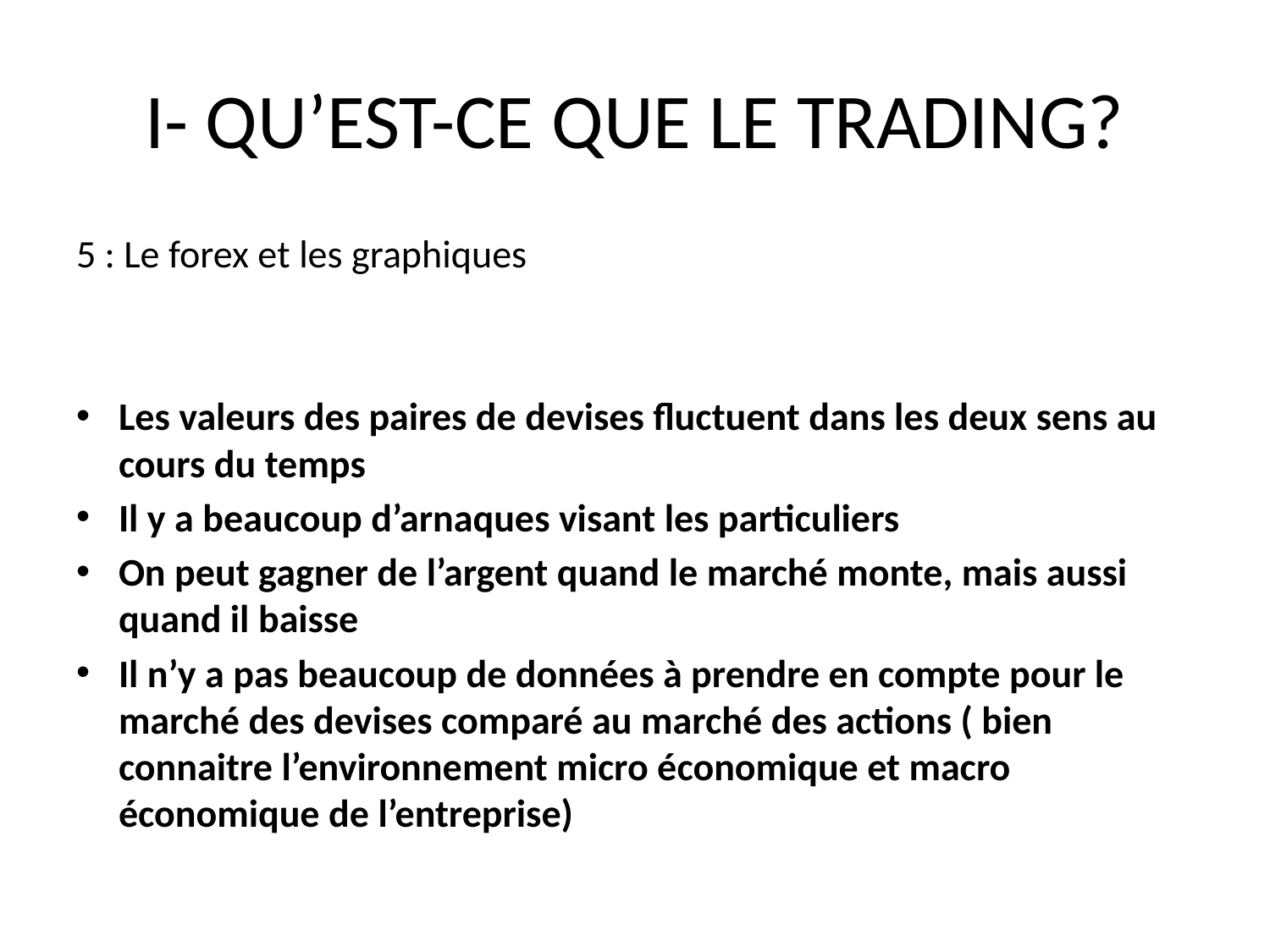

# I- QU’EST-CE QUE LE TRADING?
5 : Le forex et les graphiques

Les valeurs des paires de devises fluctuent dans les deux sens au cours du temps
Il y a beaucoup d’arnaques visant les particuliers
On peut gagner de l’argent quand le marché monte, mais aussi quand il baisse
Il n’y a pas beaucoup de données à prendre en compte pour le marché des devises comparé au marché des actions ( bien connaitre l’environnement micro économique et macro économique de l’entreprise)